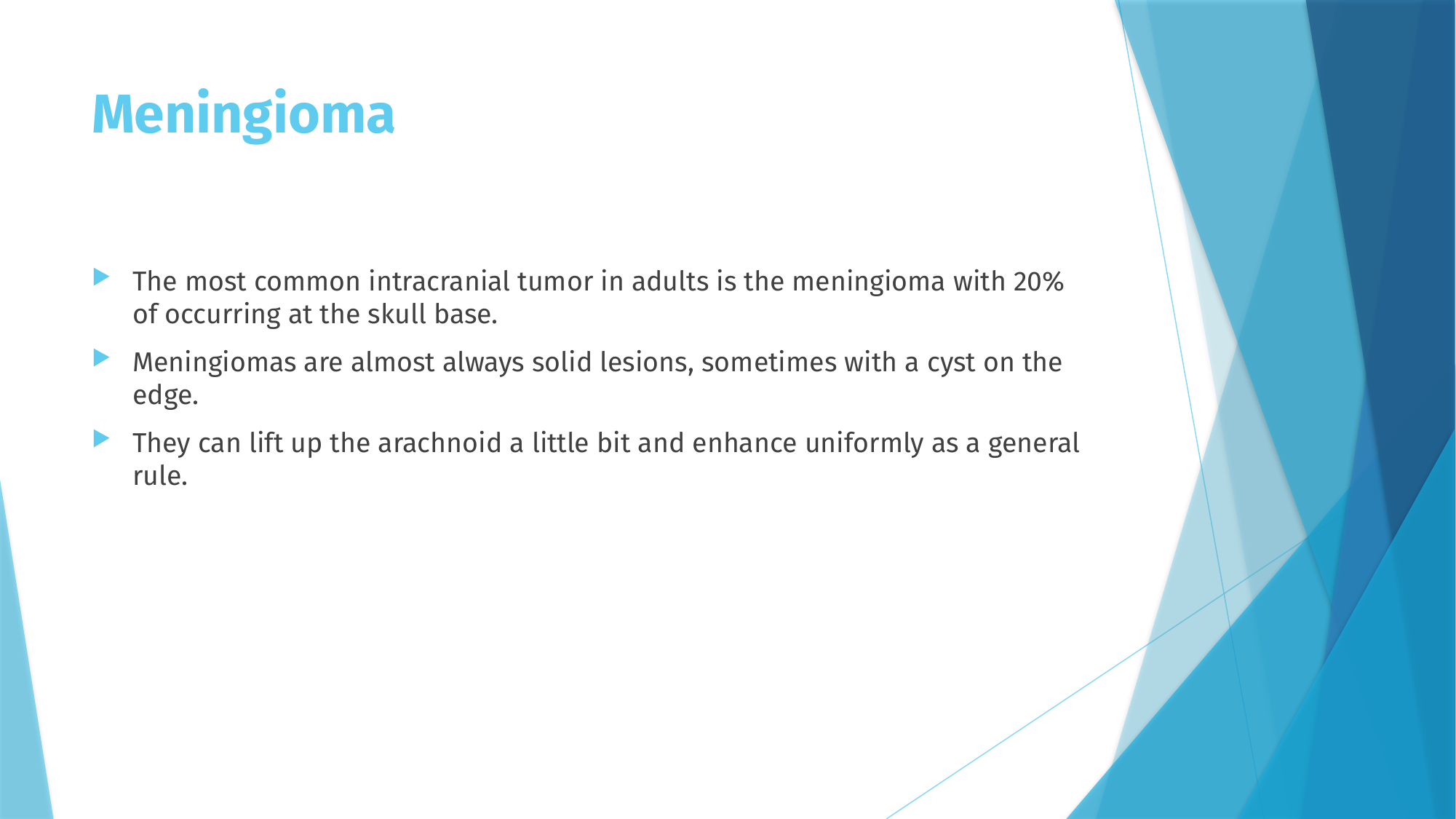

# Meningioma
The most common intracranial tumor in adults is the meningioma with 20% of occurring at the skull base.
Meningiomas are almost always solid lesions, sometimes with a cyst on the edge.
They can lift up the arachnoid a little bit and enhance uniformly as a general rule.